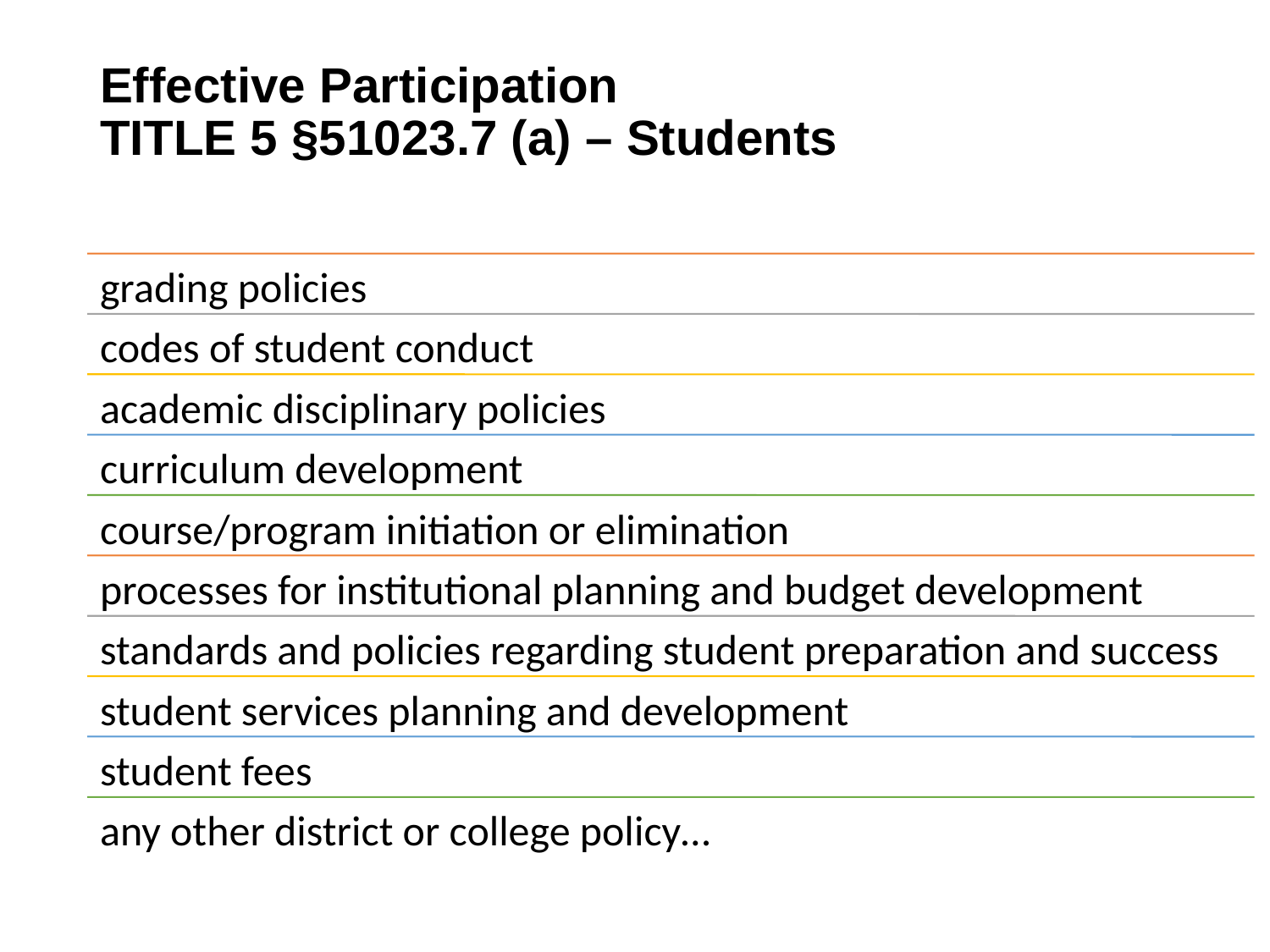

# Effective Participation TITLE 5 §51023.7 (a) – Students
grading policies
codes of student conduct
academic disciplinary policies
curriculum development
course/program initiation or elimination
processes for institutional planning and budget development
standards and policies regarding student preparation and success
student services planning and development
student fees
any other district or college policy…